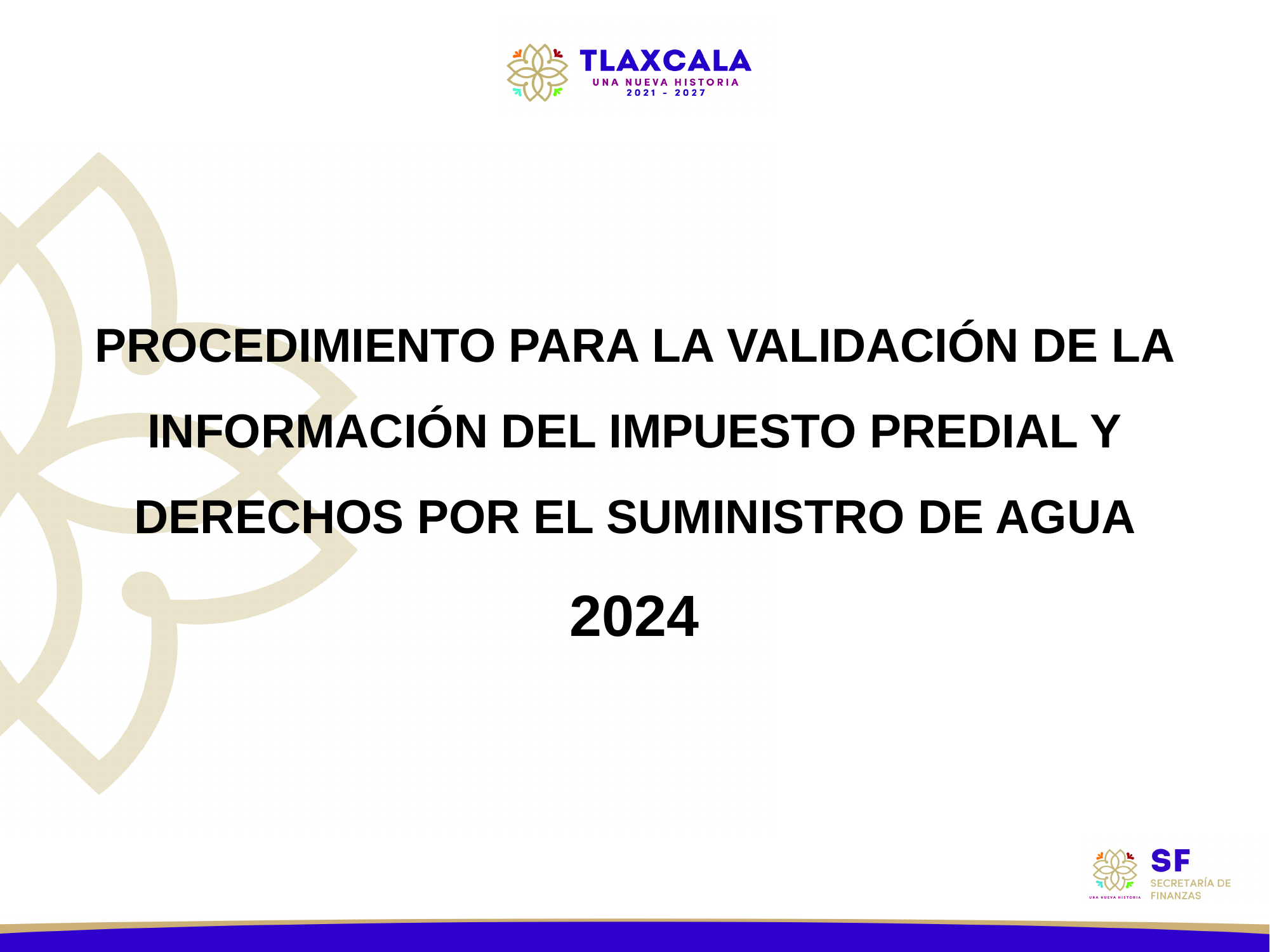

PROCEDIMIENTO PARA LA VALIDACIÓN DE LA INFORMACIÓN DEL IMPUESTO PREDIAL Y DERECHOS POR EL SUMINISTRO DE AGUA 2024